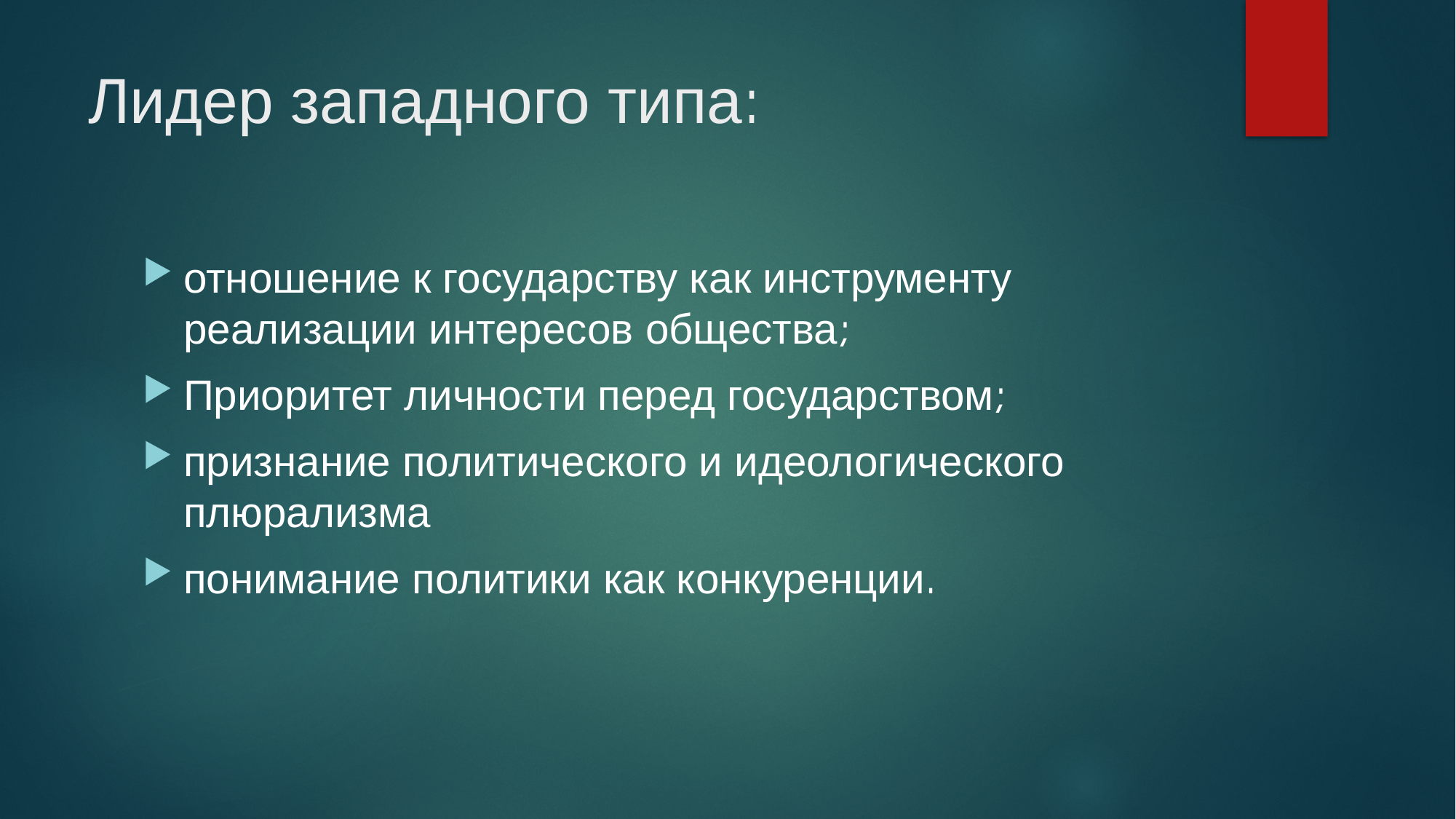

# Лидер западного типа:
отношение к государству как инструменту реализации интересов общества;
Приоритет личности перед государством;
признание политического и идеологического плюрализма
понимание политики как конкуренции.